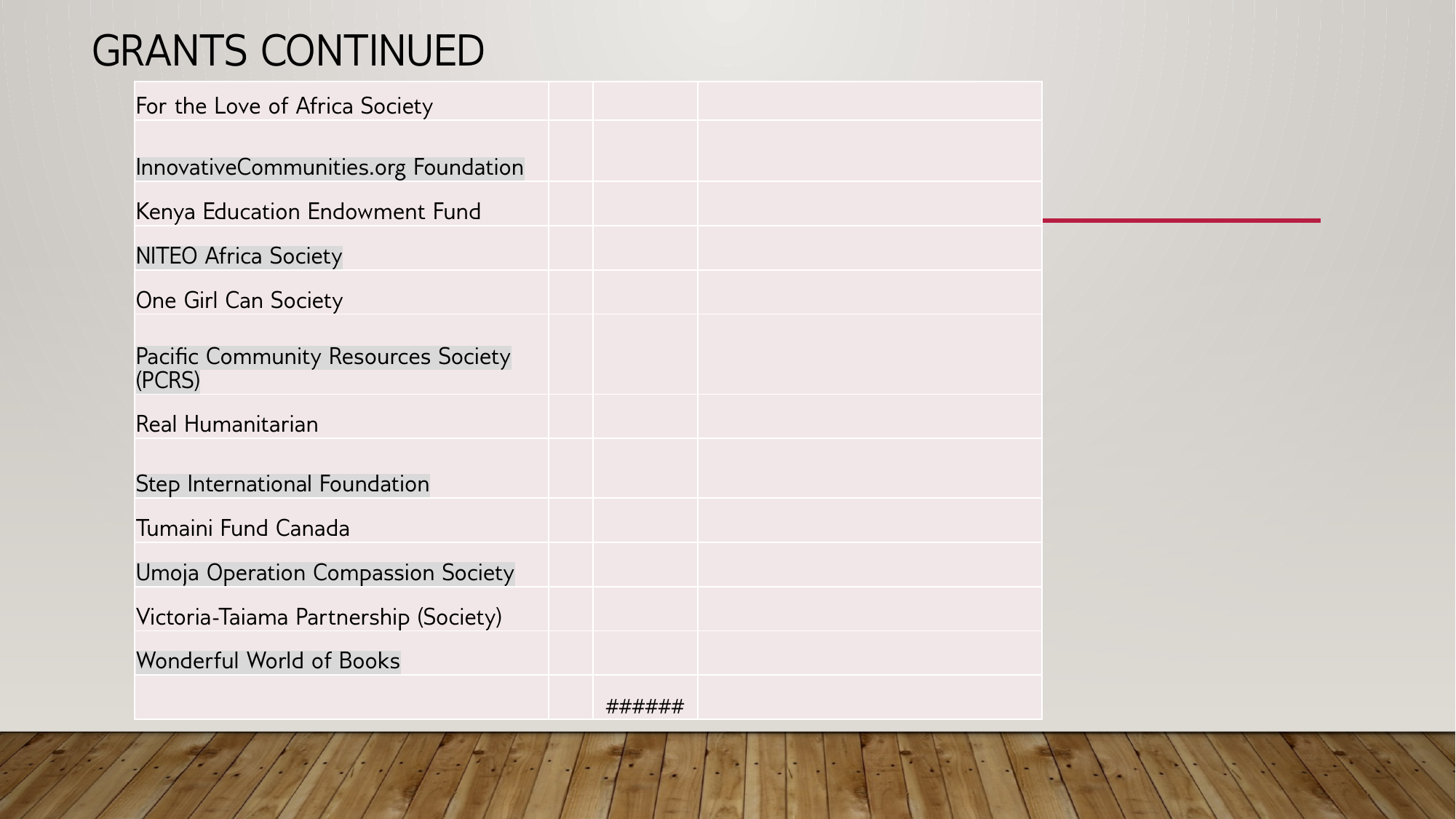

# Grants continued
| For the Love of Africa Society |  |  |  |
| --- | --- | --- | --- |
| InnovativeCommunities.org Foundation |  |  |  |
| Kenya Education Endowment Fund |  |  |  |
| NITEO Africa Society |  |  |  |
| One Girl Can Society |  |  |  |
| Pacific Community Resources Society (PCRS) |  |  |  |
| Real Humanitarian |  |  |  |
| Step International Foundation |  |  |  |
| Tumaini Fund Canada |  |  |  |
| Umoja Operation Compassion Society |  |  |  |
| Victoria-Taiama Partnership (Society) |  |  |  |
| Wonderful World of Books |  |  |  |
|  |  | ###### |  |